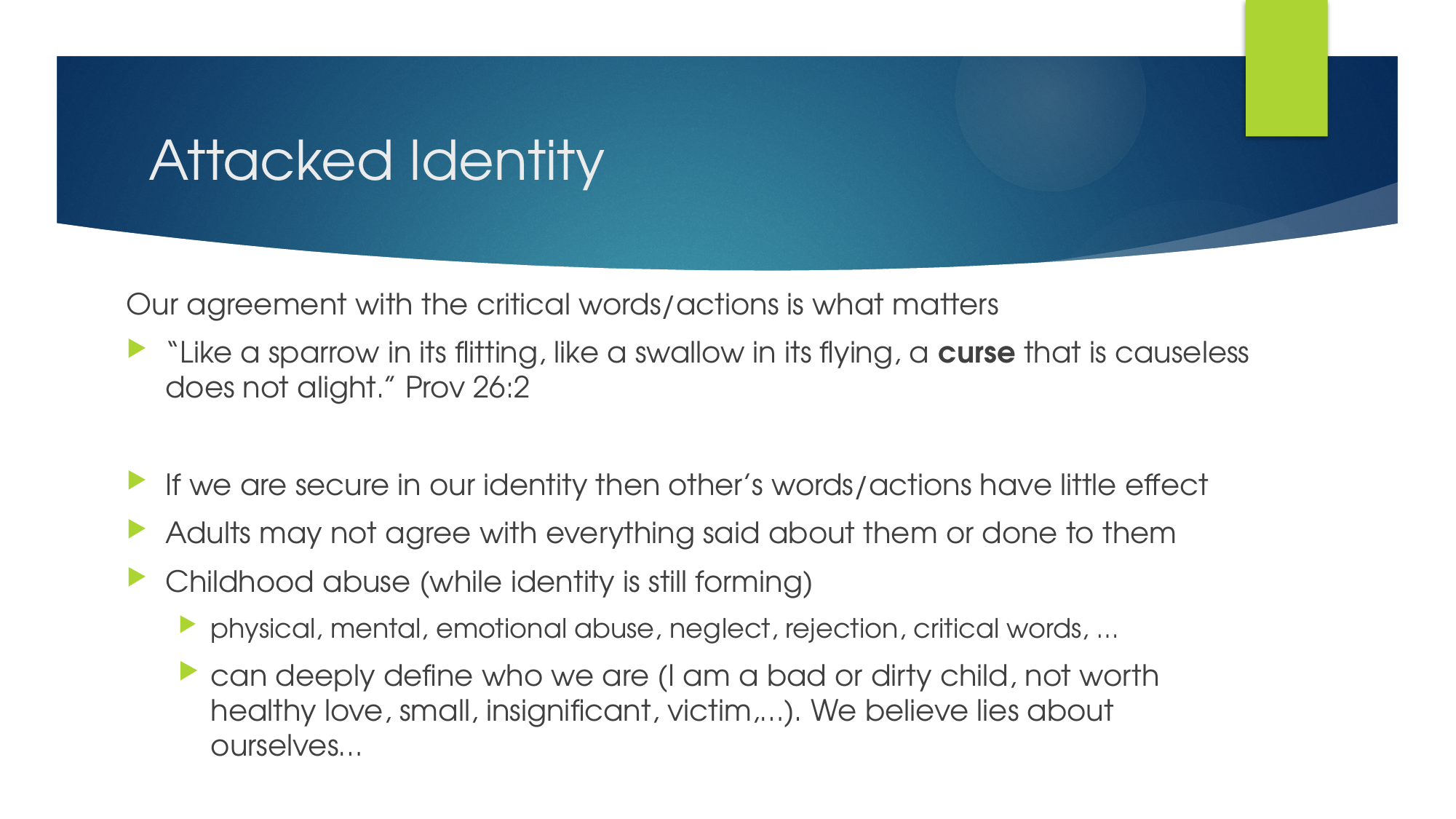

# Attacked Identity
Our agreement with the critical words/actions is what matters
“Like a sparrow in its flitting, like a swallow in its flying, a curse that is causeless does not alight.” Prov 26:2

If we are secure in our identity then other’s words/actions have little effect
Adults may not agree with everything said about them or done to them
Childhood abuse (while identity is still forming)
physical, mental, emotional abuse, neglect, rejection, critical words, …
can deeply define who we are (I am a bad or dirty child, not worth healthy love, small, insignificant, victim,…). We believe lies about ourselves…